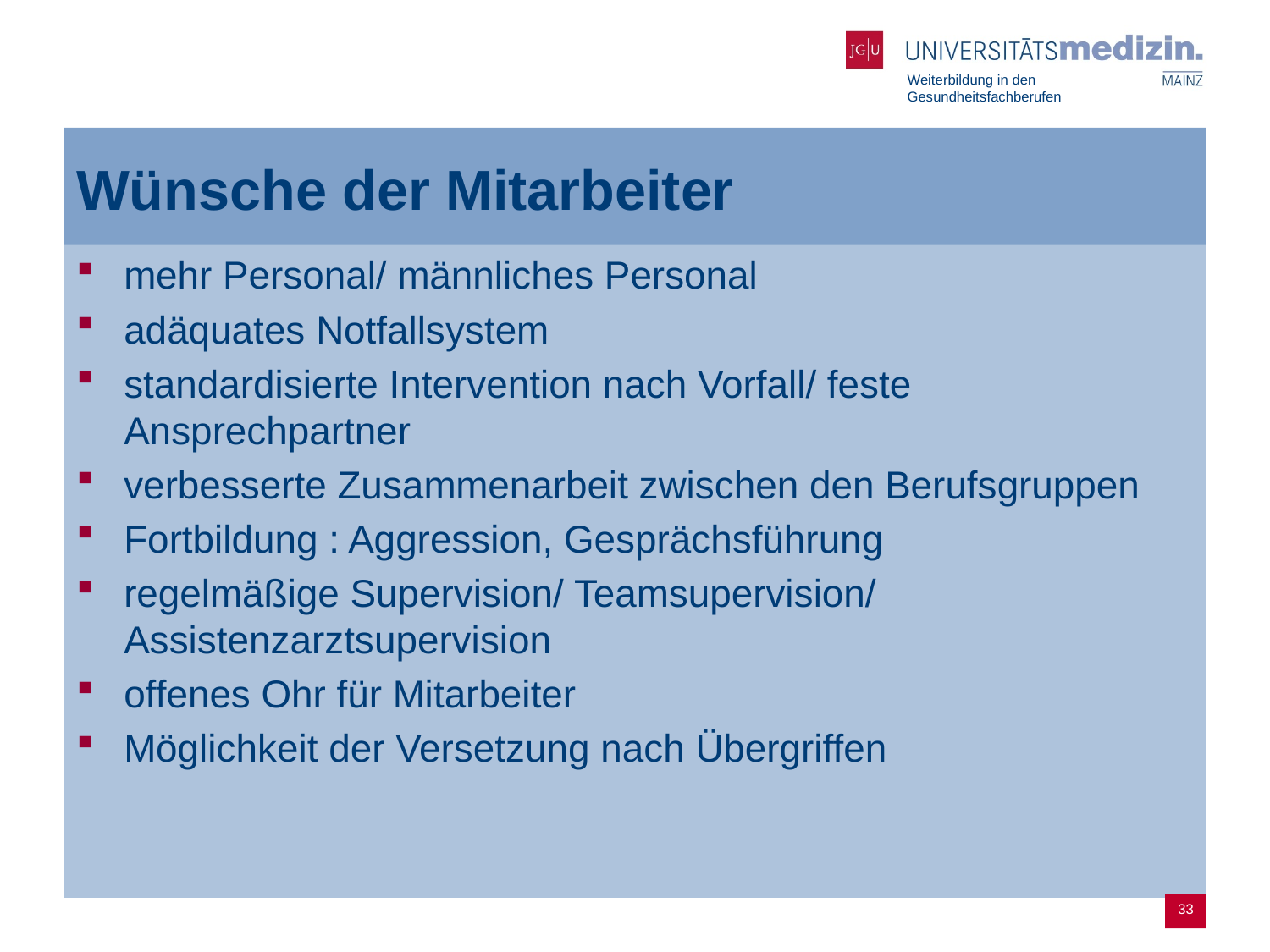

# Wünsche der Mitarbeiter
mehr Personal/ männliches Personal
adäquates Notfallsystem
standardisierte Intervention nach Vorfall/ feste Ansprechpartner
verbesserte Zusammenarbeit zwischen den Berufsgruppen
Fortbildung : Aggression, Gesprächsführung
regelmäßige Supervision/ Teamsupervision/ Assistenzarztsupervision
offenes Ohr für Mitarbeiter
Möglichkeit der Versetzung nach Übergriffen

33